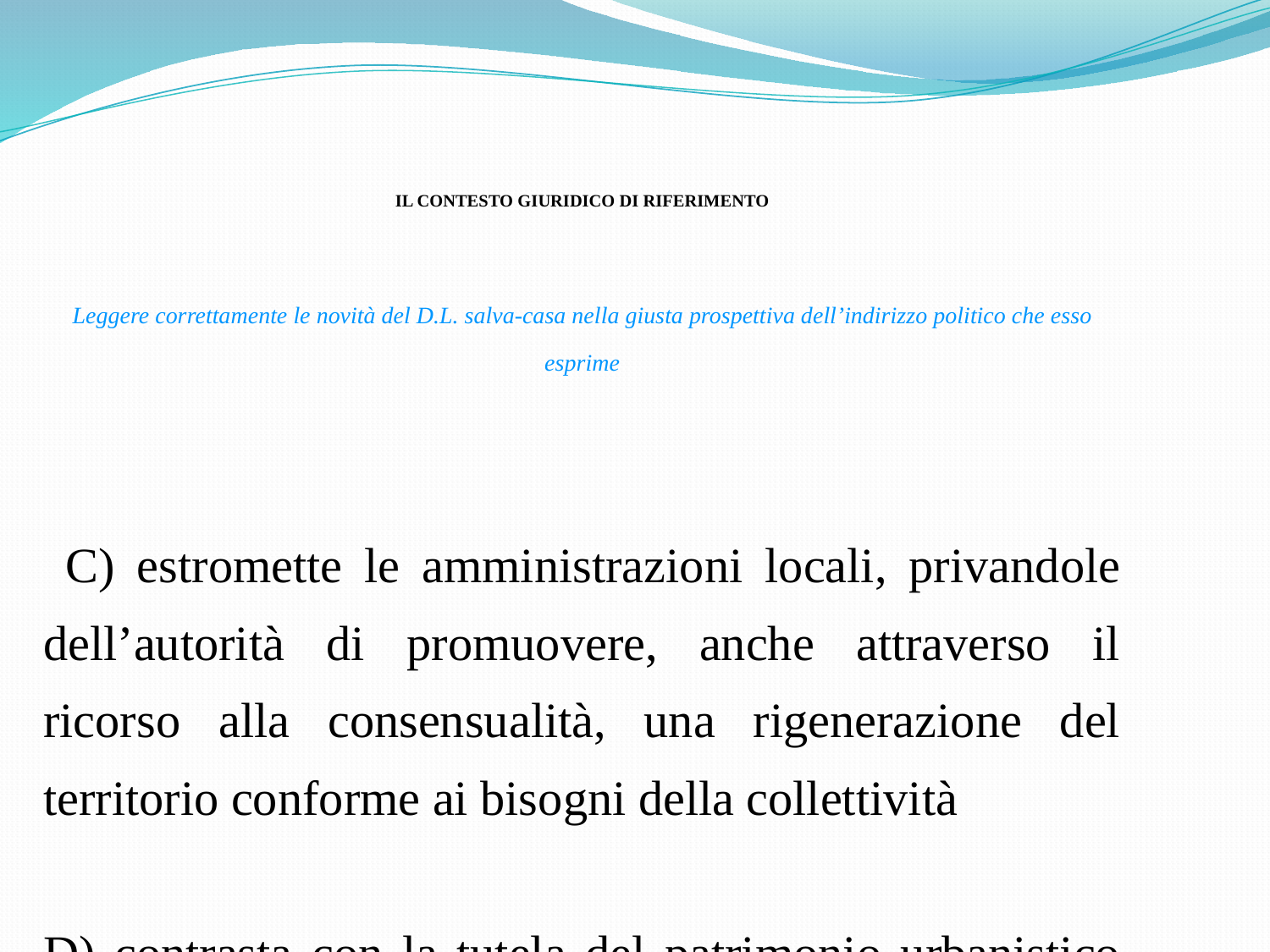

IL CONTESTO GIURIDICO DI RIFERIMENTO

Leggere correttamente le novità del D.L. salva-casa nella giusta prospettiva dell’indirizzo politico che esso esprime

 C) estromette le amministrazioni locali, privandole dell’autorità di promuovere, anche attraverso il ricorso alla consensualità, una rigenerazione del territorio conforme ai bisogni della collettività

D) contrasta con la tutela del patrimonio urbanistico culturale